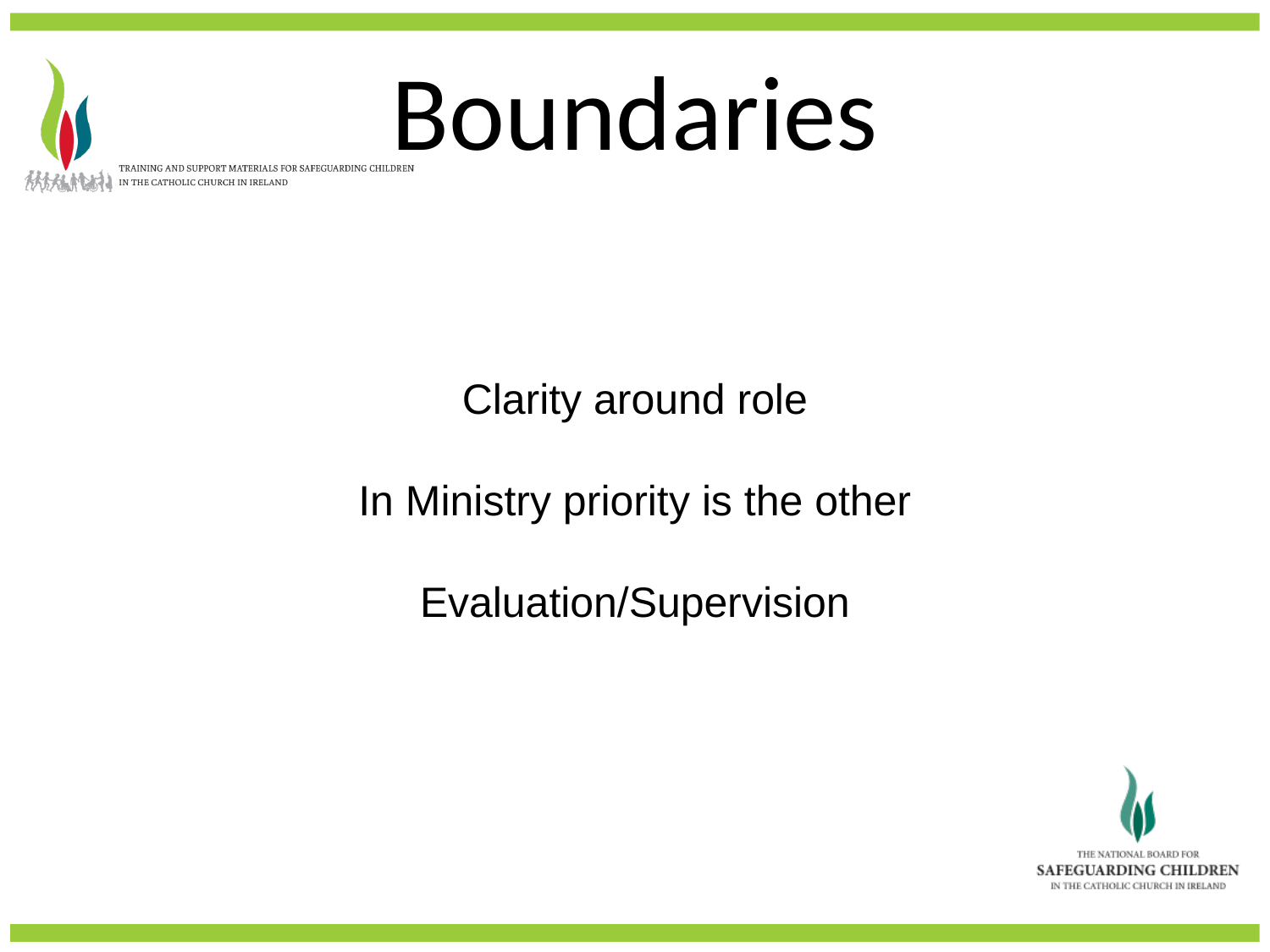

# Boundaries
Clarity around role

In Ministry priority is the other

Evaluation/Supervision